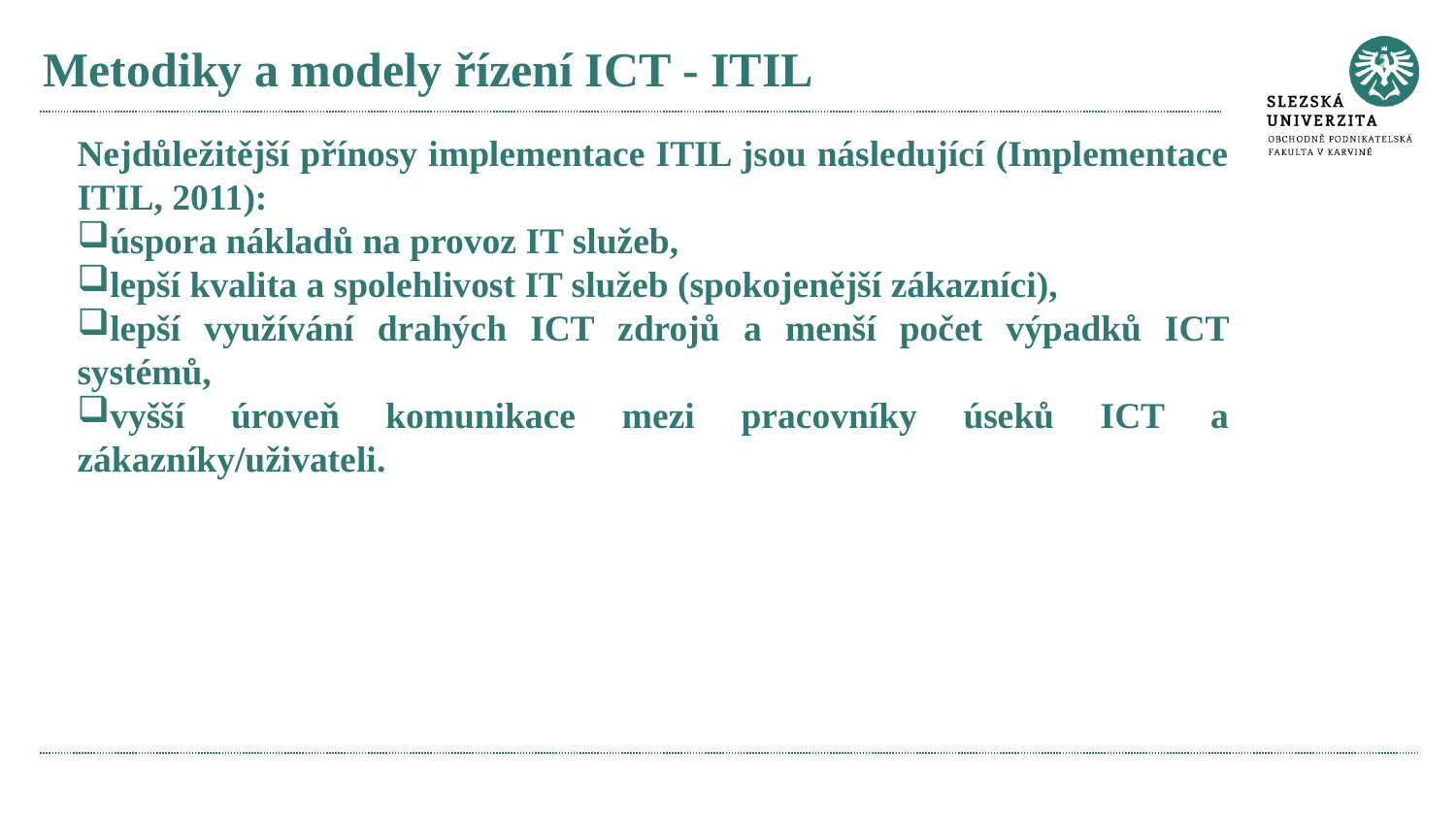

# Metodiky a modely řízení ICT - ITIL
Nejdůležitější přínosy implementace ITIL jsou následující (Implementace ITIL, 2011):
úspora nákladů na provoz IT služeb,
lepší kvalita a spolehlivost IT služeb (spokojenější zákazníci),
lepší využívání drahých ICT zdrojů a menší počet výpadků ICT systémů,
vyšší úroveň komunikace mezi pracovníky úseků ICT a zákazníky/uživateli.